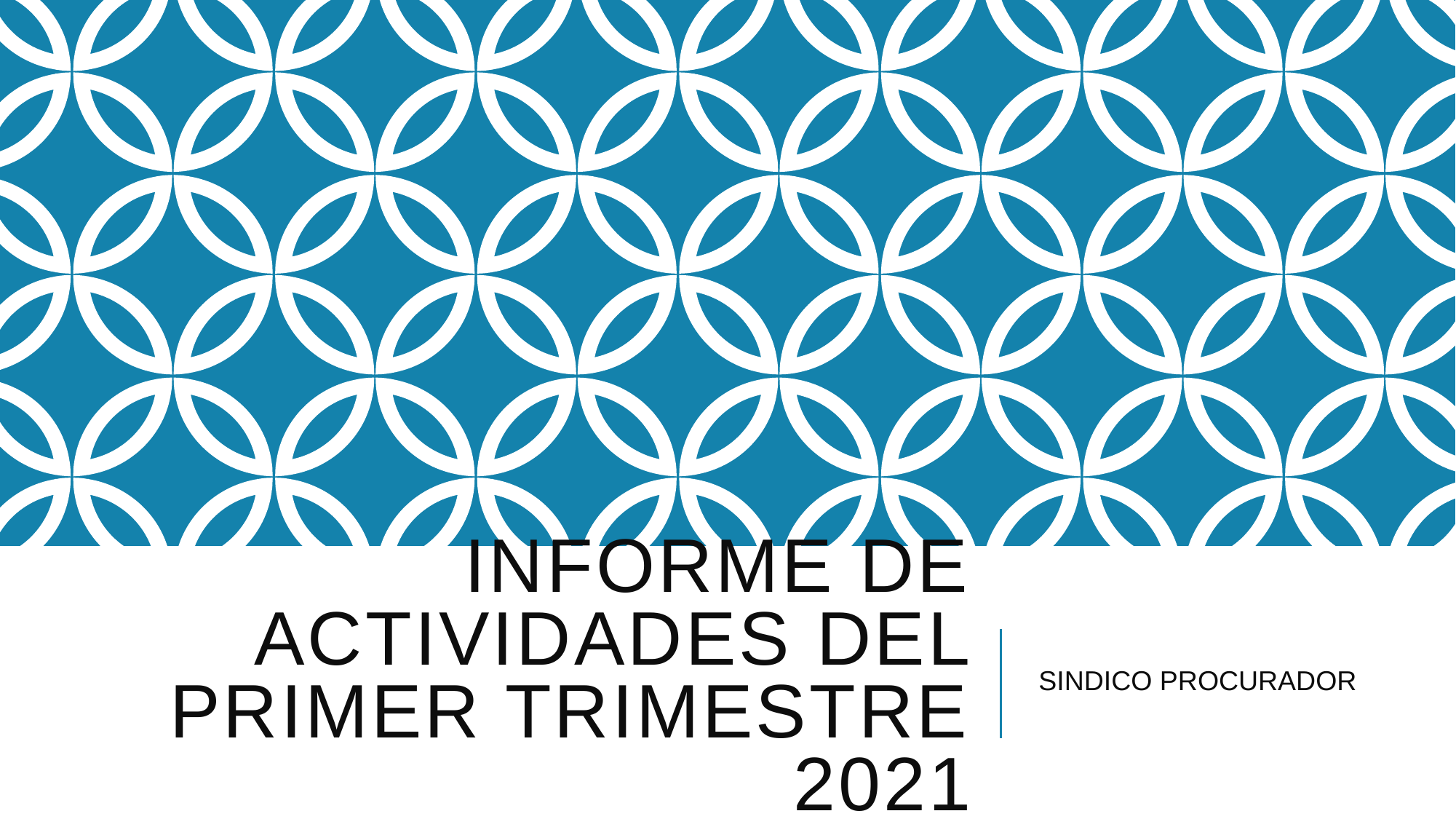

# Informe de actividades del primer trimestre 2021
SINDICO PROCURADOR